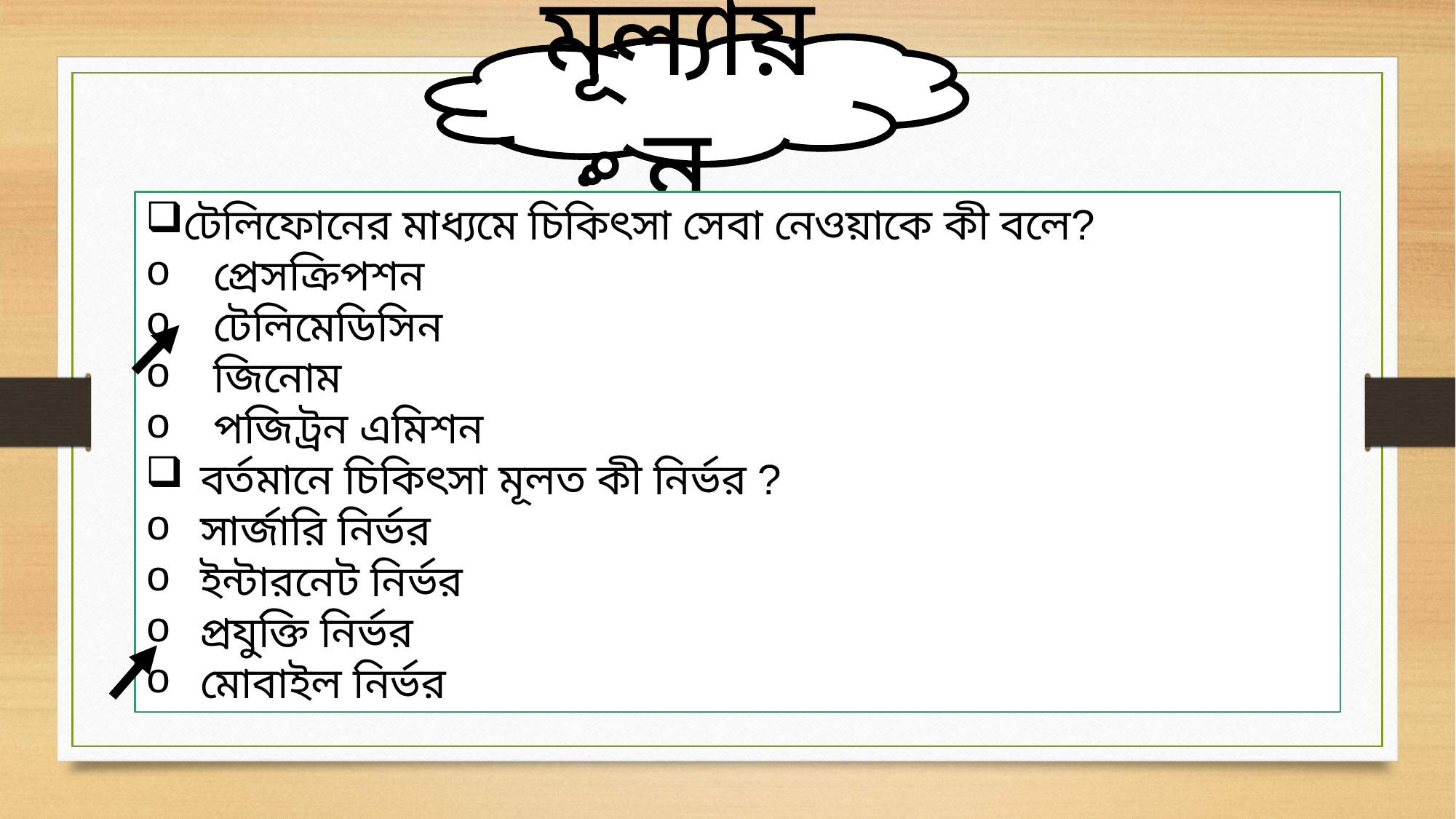

মূল্যায়ন
টেলিফোনের মাধ্যমে চিকিৎসা সেবা নেওয়াকে কী বলে?
প্রেসক্রিপশন
টেলিমেডিসিন
জিনোম
পজিট্রন এমিশন
বর্তমানে চিকিৎসা মূলত কী নির্ভর ?
সার্জারি নির্ভর
ইন্টারনেট নির্ভর
প্রযুক্তি নির্ভর
মোবাইল নির্ভর